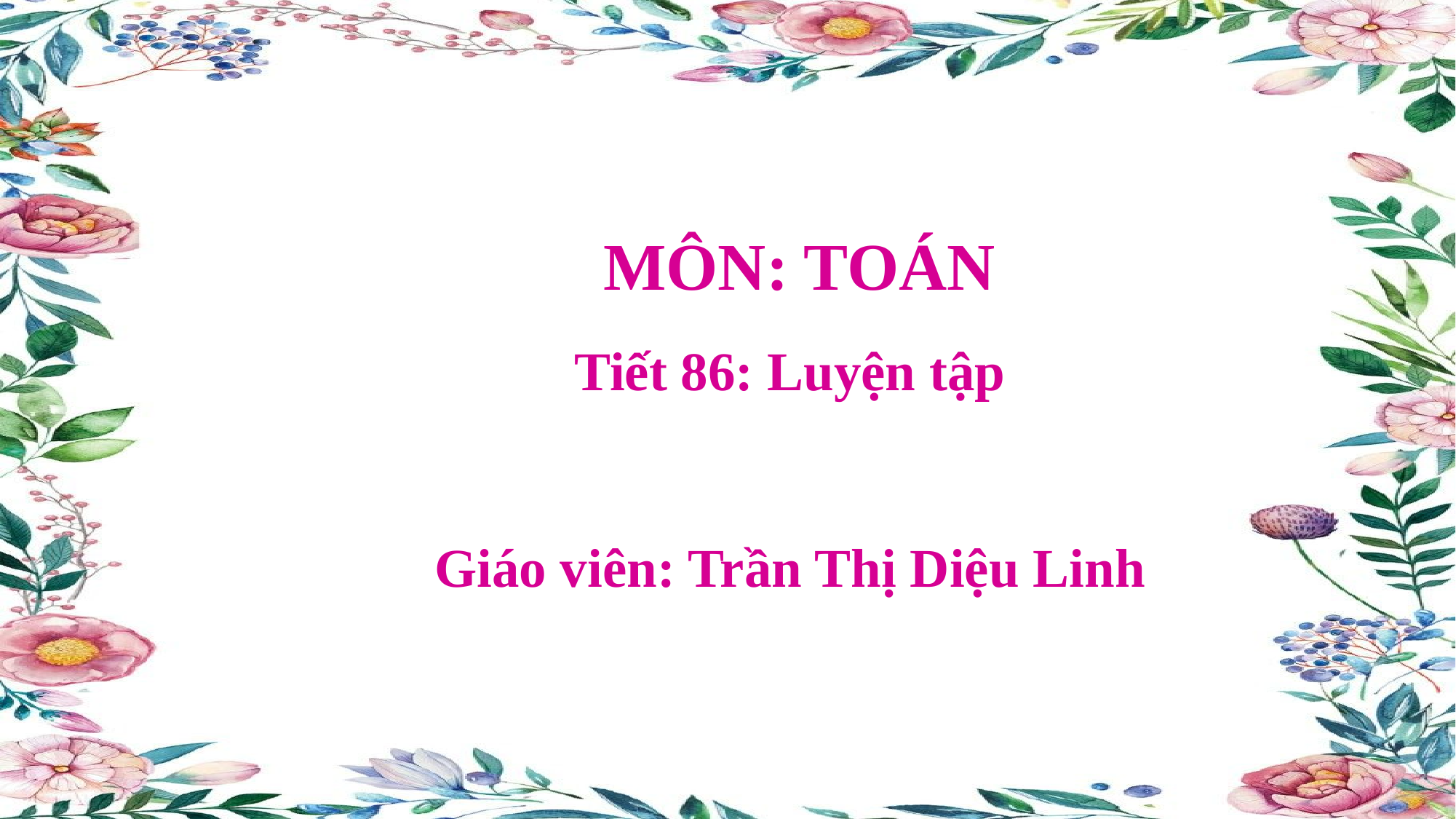

MÔN: TOÁN
      Tiết 86: Luyện tập

      Giáo viên: Trần Thị Diệu Linh